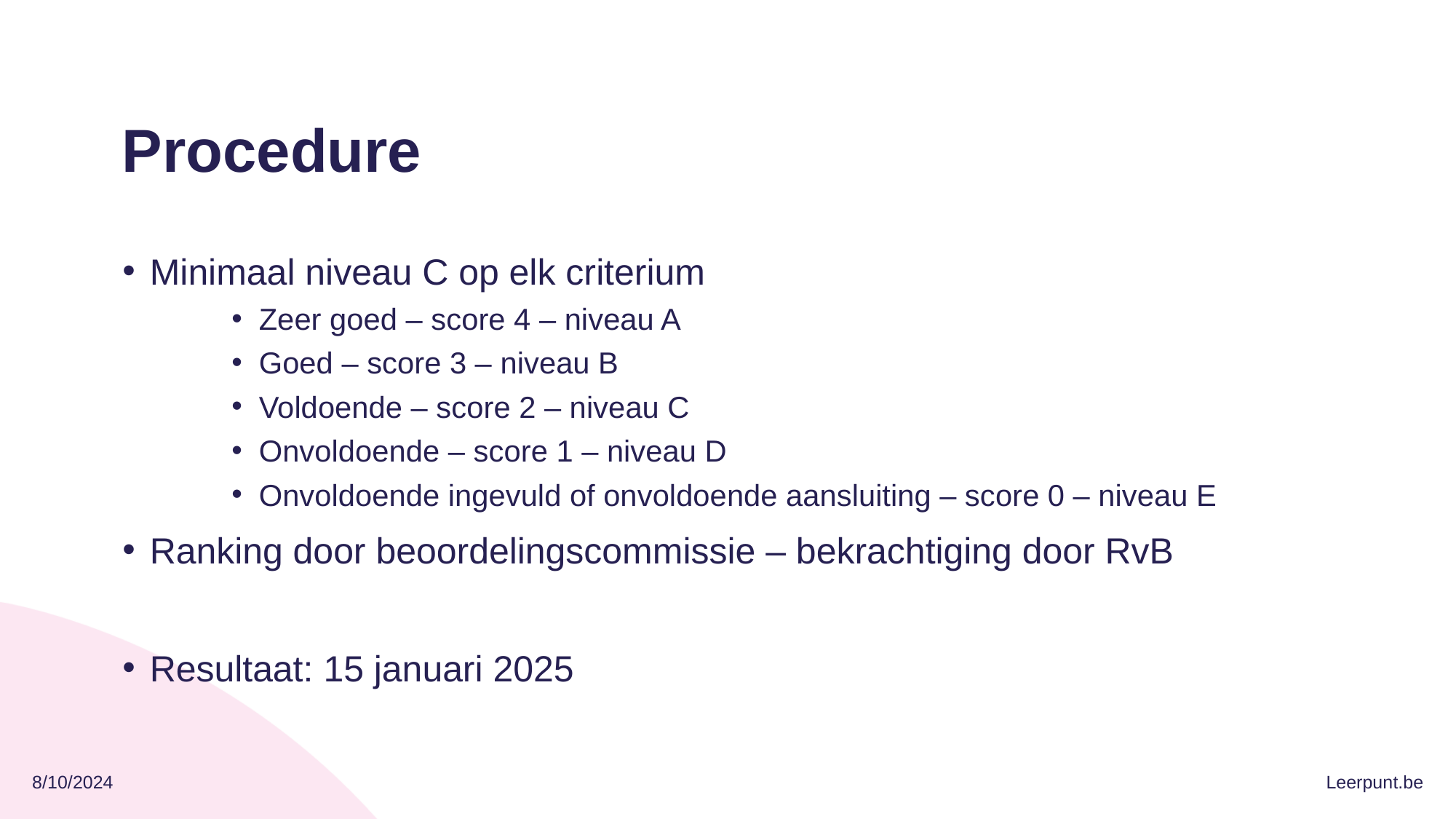

# Procedure
Minimaal niveau C op elk criterium
Zeer goed – score 4 – niveau A
Goed – score 3 – niveau B
Voldoende – score 2 – niveau C
Onvoldoende – score 1 – niveau D
Onvoldoende ingevuld of onvoldoende aansluiting – score 0 – niveau E
Ranking door beoordelingscommissie – bekrachtiging door RvB

Resultaat: 15 januari 2025